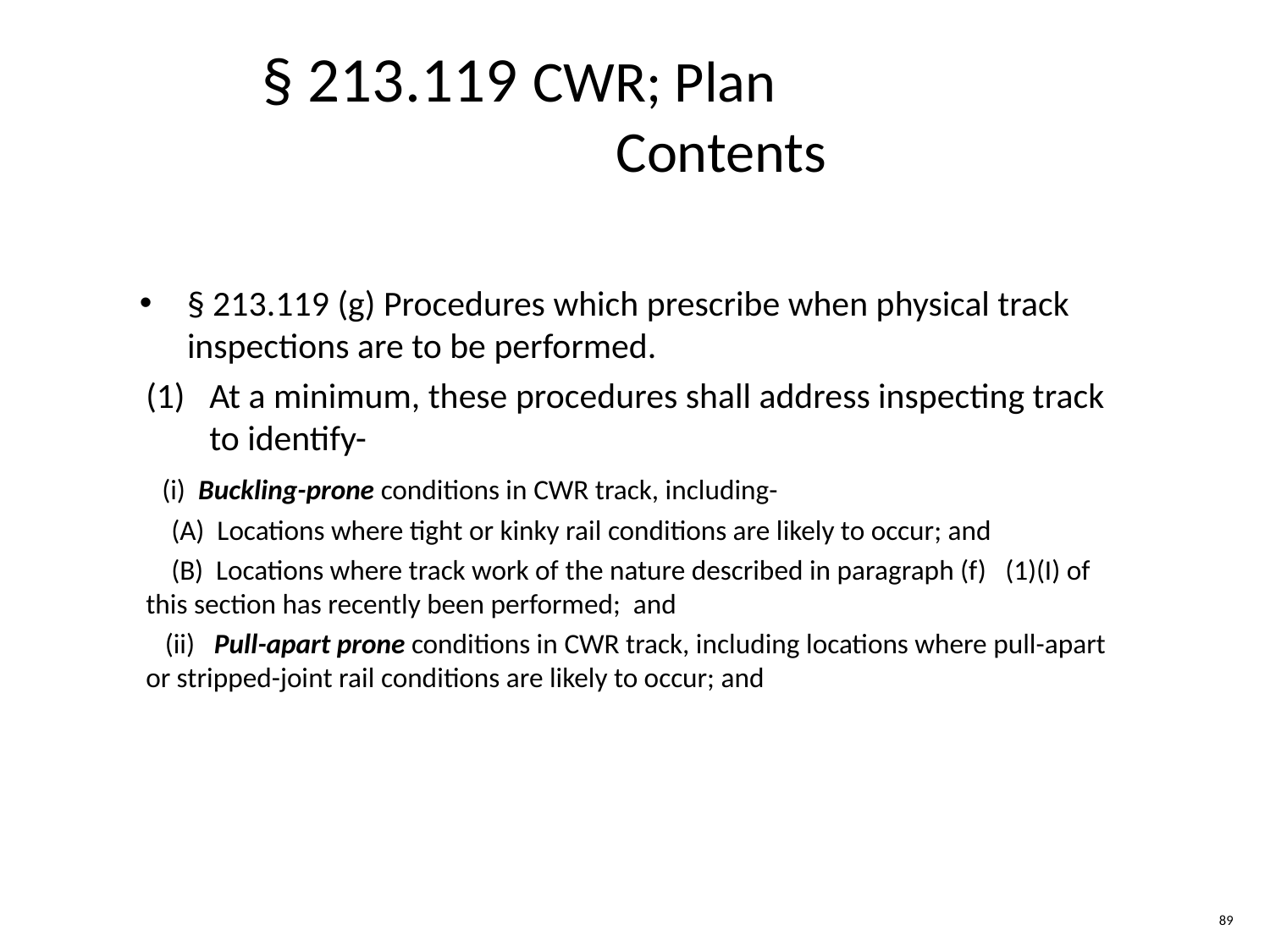

§ 213.119 CWR; Plan
                           Contents
§ 213.119 (g) Procedures which prescribe when physical track inspections are to be performed.
At a minimum, these procedures shall address inspecting track to identify-
  (i)  Buckling-prone conditions in CWR track, including-
    (A)  Locations where tight or kinky rail conditions are likely to occur; and
    (B)  Locations where track work of the nature described in paragraph (f)   (1)(I) of this section has recently been performed;  and
   (ii)   Pull-apart prone conditions in CWR track, including locations where pull-apart or stripped-joint rail conditions are likely to occur; and
89